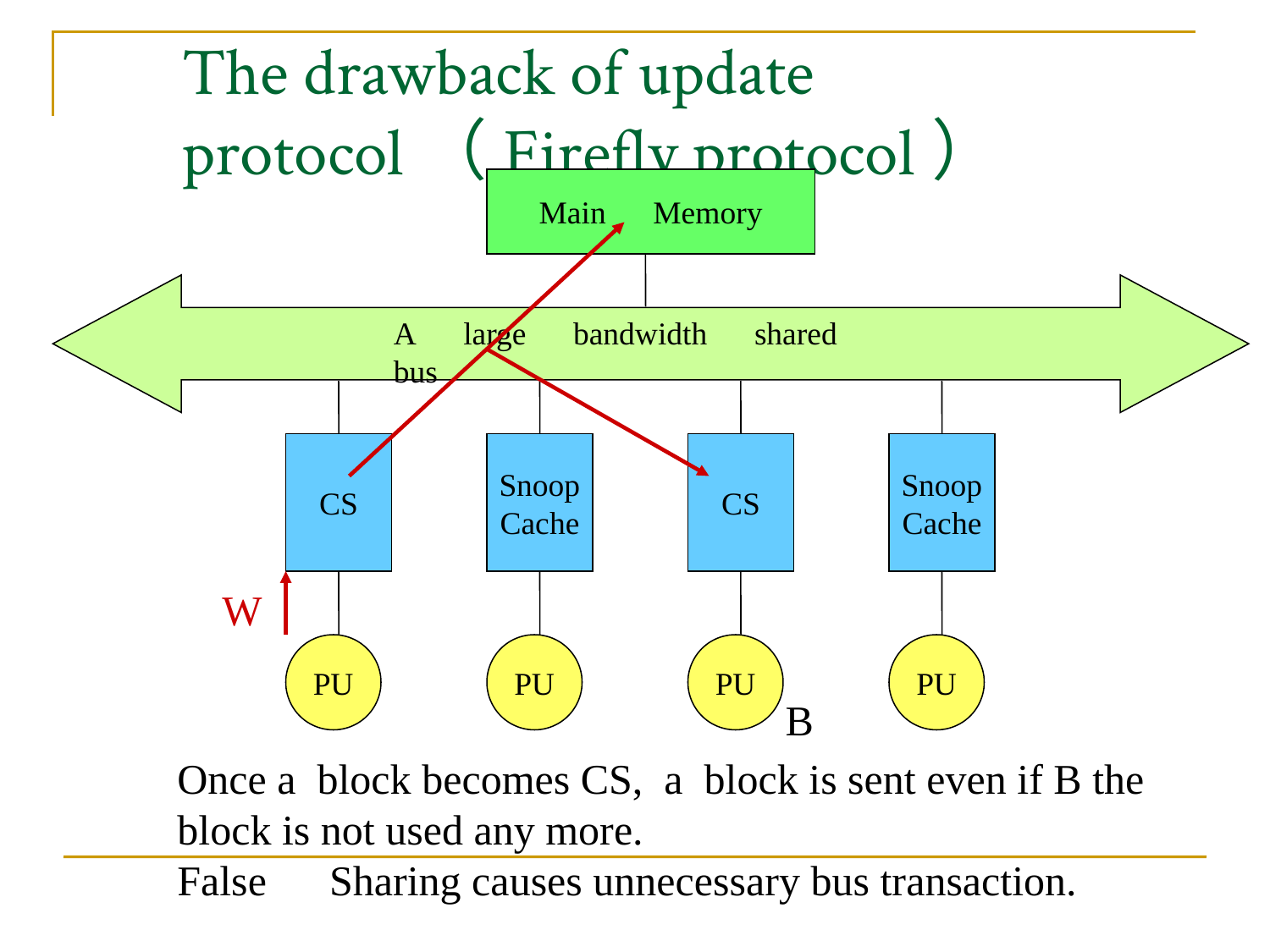

# The drawback of update protocol（Firefly protocol）
Main　Memory

A　large　bandwidth　shared　bus

Snoop
Cache

PU

CS

PU

Snoop
Cache

PU

CS

W
PU
B
Once a  block becomes CS,  a  block is sent even if B the  block is not used any more.
False　Sharing causes unnecessary bus transaction.